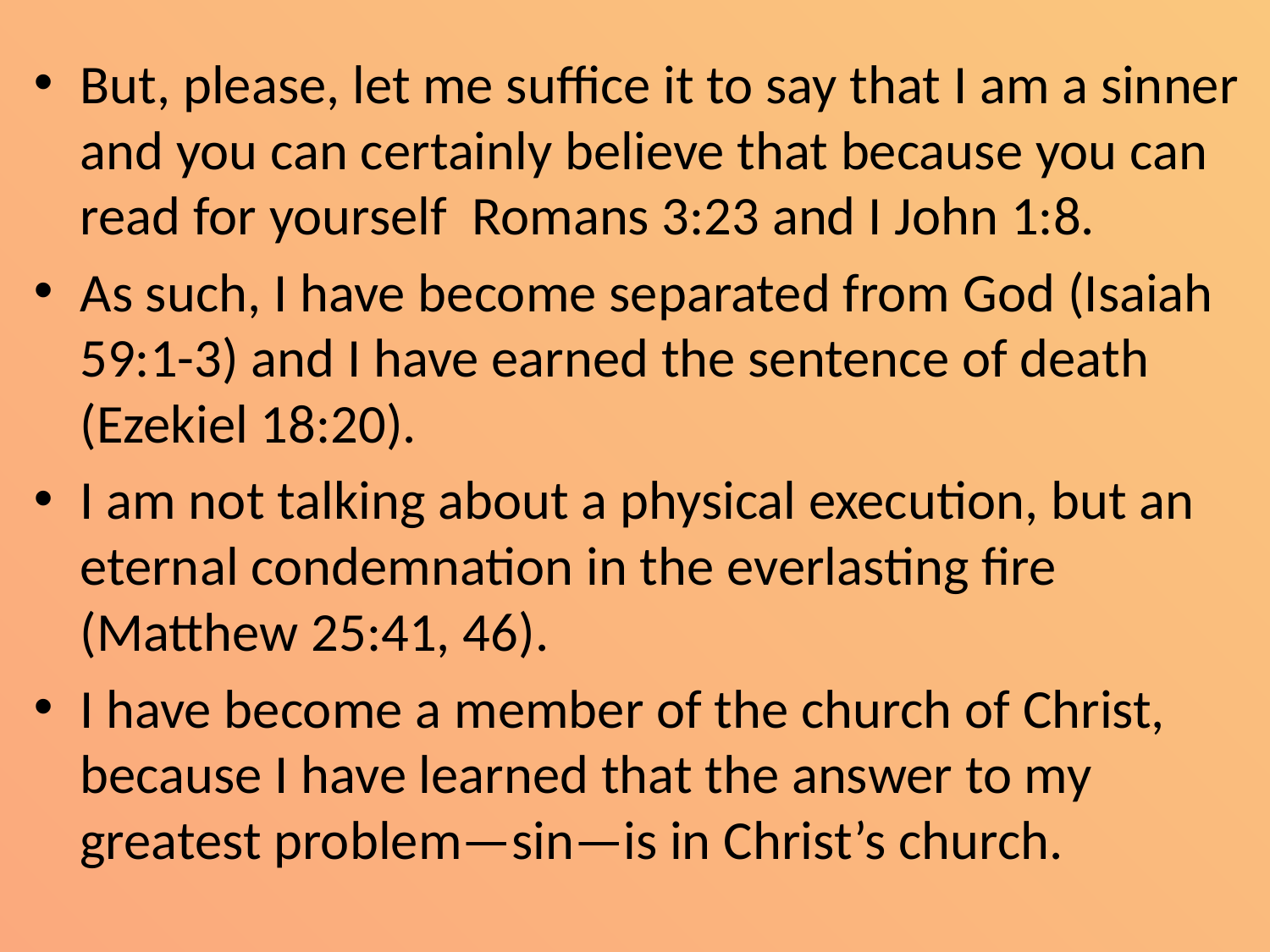

But, please, let me suffice it to say that I am a sinner and you can certainly believe that because you can read for yourself  Romans 3:23 and I John 1:8.
As such, I have become separated from God (Isaiah 59:1-3) and I have earned the sentence of death (Ezekiel 18:20).
I am not talking about a physical execution, but an eternal condemnation in the everlasting fire (Matthew 25:41, 46).
I have become a member of the church of Christ, because I have learned that the answer to my greatest problem—sin—is in Christ’s church.